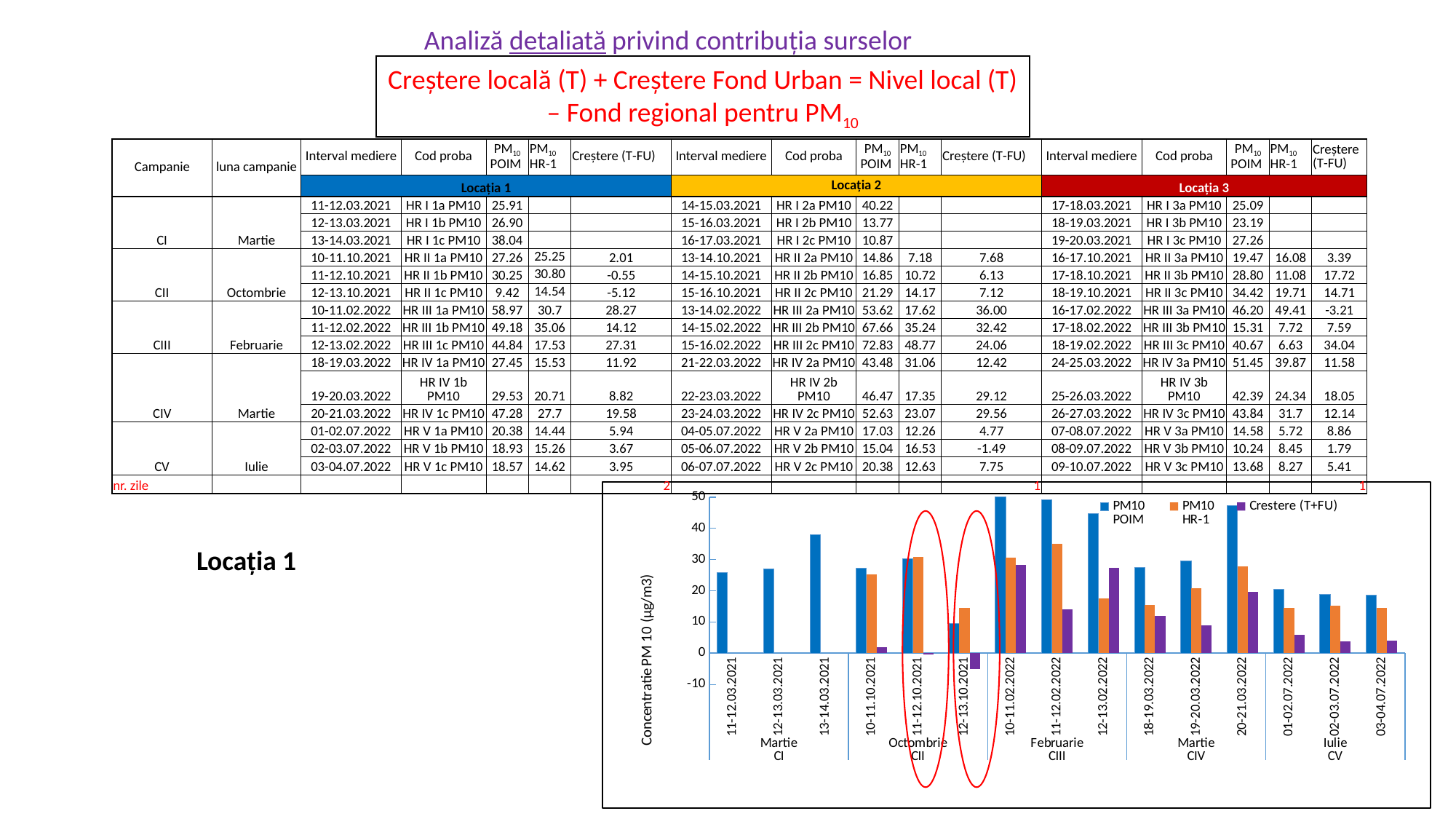

Analiză detaliată privind contribuția surselor
Creștere locală (T) + Creștere Fond Urban = Nivel local (T) – Fond regional pentru PM10
| Campanie | luna campanie | Interval mediere | Cod proba | PM10 POIM | PM10 HR-1 | Creștere (T-FU) | Interval mediere | Cod proba | PM10 POIM | PM10 HR-1 | Creștere (T-FU) | Interval mediere | Cod proba | PM10 POIM | PM10 HR-1 | Creștere (T-FU) |
| --- | --- | --- | --- | --- | --- | --- | --- | --- | --- | --- | --- | --- | --- | --- | --- | --- |
|  |  | Locația 1 |  |  |  |  | Locația 2 |  |  |  |  | Locația 3 |  |  |  |  |
| CI | Martie | 11-12.03.2021 | HR I 1a PM10 | 25.91 |  |  | 14-15.03.2021 | HR I 2a PM10 | 40.22 |  |  | 17-18.03.2021 | HR I 3a PM10 | 25.09 |  |  |
|  |  | 12-13.03.2021 | HR I 1b PM10 | 26.90 |  |  | 15-16.03.2021 | HR I 2b PM10 | 13.77 |  |  | 18-19.03.2021 | HR I 3b PM10 | 23.19 |  |  |
|  |  | 13-14.03.2021 | HR I 1c PM10 | 38.04 |  |  | 16-17.03.2021 | HR I 2c PM10 | 10.87 |  |  | 19-20.03.2021 | HR I 3c PM10 | 27.26 |  |  |
| CII | Octombrie | 10-11.10.2021 | HR II 1a PM10 | 27.26 | 25.25 | 2.01 | 13-14.10.2021 | HR II 2a PM10 | 14.86 | 7.18 | 7.68 | 16-17.10.2021 | HR II 3a PM10 | 19.47 | 16.08 | 3.39 |
|  |  | 11-12.10.2021 | HR II 1b PM10 | 30.25 | 30.80 | -0.55 | 14-15.10.2021 | HR II 2b PM10 | 16.85 | 10.72 | 6.13 | 17-18.10.2021 | HR II 3b PM10 | 28.80 | 11.08 | 17.72 |
|  |  | 12-13.10.2021 | HR II 1c PM10 | 9.42 | 14.54 | -5.12 | 15-16.10.2021 | HR II 2c PM10 | 21.29 | 14.17 | 7.12 | 18-19.10.2021 | HR II 3c PM10 | 34.42 | 19.71 | 14.71 |
| CIII | Februarie | 10-11.02.2022 | HR III 1a PM10 | 58.97 | 30.7 | 28.27 | 13-14.02.2022 | HR III 2a PM10 | 53.62 | 17.62 | 36.00 | 16-17.02.2022 | HR III 3a PM10 | 46.20 | 49.41 | -3.21 |
|  |  | 11-12.02.2022 | HR III 1b PM10 | 49.18 | 35.06 | 14.12 | 14-15.02.2022 | HR III 2b PM10 | 67.66 | 35.24 | 32.42 | 17-18.02.2022 | HR III 3b PM10 | 15.31 | 7.72 | 7.59 |
|  |  | 12-13.02.2022 | HR III 1c PM10 | 44.84 | 17.53 | 27.31 | 15-16.02.2022 | HR III 2c PM10 | 72.83 | 48.77 | 24.06 | 18-19.02.2022 | HR III 3c PM10 | 40.67 | 6.63 | 34.04 |
| CIV | Martie | 18-19.03.2022 | HR IV 1a PM10 | 27.45 | 15.53 | 11.92 | 21-22.03.2022 | HR IV 2a PM10 | 43.48 | 31.06 | 12.42 | 24-25.03.2022 | HR IV 3a PM10 | 51.45 | 39.87 | 11.58 |
|  |  | 19-20.03.2022 | HR IV 1b PM10 | 29.53 | 20.71 | 8.82 | 22-23.03.2022 | HR IV 2b PM10 | 46.47 | 17.35 | 29.12 | 25-26.03.2022 | HR IV 3b PM10 | 42.39 | 24.34 | 18.05 |
|  |  | 20-21.03.2022 | HR IV 1c PM10 | 47.28 | 27.7 | 19.58 | 23-24.03.2022 | HR IV 2c PM10 | 52.63 | 23.07 | 29.56 | 26-27.03.2022 | HR IV 3c PM10 | 43.84 | 31.7 | 12.14 |
| CV | Iulie | 01-02.07.2022 | HR V 1a PM10 | 20.38 | 14.44 | 5.94 | 04-05.07.2022 | HR V 2a PM10 | 17.03 | 12.26 | 4.77 | 07-08.07.2022 | HR V 3a PM10 | 14.58 | 5.72 | 8.86 |
|  |  | 02-03.07.2022 | HR V 1b PM10 | 18.93 | 15.26 | 3.67 | 05-06.07.2022 | HR V 2b PM10 | 15.04 | 16.53 | -1.49 | 08-09.07.2022 | HR V 3b PM10 | 10.24 | 8.45 | 1.79 |
|  |  | 03-04.07.2022 | HR V 1c PM10 | 18.57 | 14.62 | 3.95 | 06-07.07.2022 | HR V 2c PM10 | 20.38 | 12.63 | 7.75 | 09-10.07.2022 | HR V 3c PM10 | 13.68 | 8.27 | 5.41 |
| nr. zile |  |  |  |  |  | 2 |  |  |  |  | 1 |  |  |  |  | 1 |

### Chart

| Category | PM10
POIM  | PM10
HR-1 | Crestere (T+FU) |
|---|---|---|---|
| 11-12.03.2021 | 25.905797101450045 | None | None |
| 12-13.03.2021 | 26.902173913043736 | None | None |
| 13-14.03.2021 | 38.043478260869904 | None | None |
| 10-11.10.2021 | 27.26449275362381 | 25.25 | 2.0144927536238093 |
| 11-12.10.2021 | 30.25362318840589 | 30.8 | -0.5463768115941114 |
| 12-13.10.2021 | 9.420289855072332 | 14.54 | -5.119710144927668 |
| 10-11.02.2022 | 58.96739130434747 | 30.7 | 28.267391304347473 |
| 11-12.02.2022 | 49.18478260869557 | 35.06 | 14.124782608695568 |
| 12-13.02.2022 | 44.836956521739225 | 17.53 | 27.306956521739224 |
| 18-19.03.2022 | 27.445652173912837 | 15.53 | 11.915652173912838 |
| 19-20.03.2022 | 29.528985507246748 | 20.71 | 8.818985507246747 |
| 20-21.03.2022 | 47.28260869565219 | 27.7 | 19.582608695652194 |
| 01-02.07.2022 | 20.38043478260897 | 14.44 | 5.940434782608969 |
| 02-03.07.2022 | 18.931159420290186 | 15.26 | 3.671159420290186 |
| 03-04.07.2022 | 18.568840579710113 | 14.62 | 3.9488405797101134 |

Locația 1